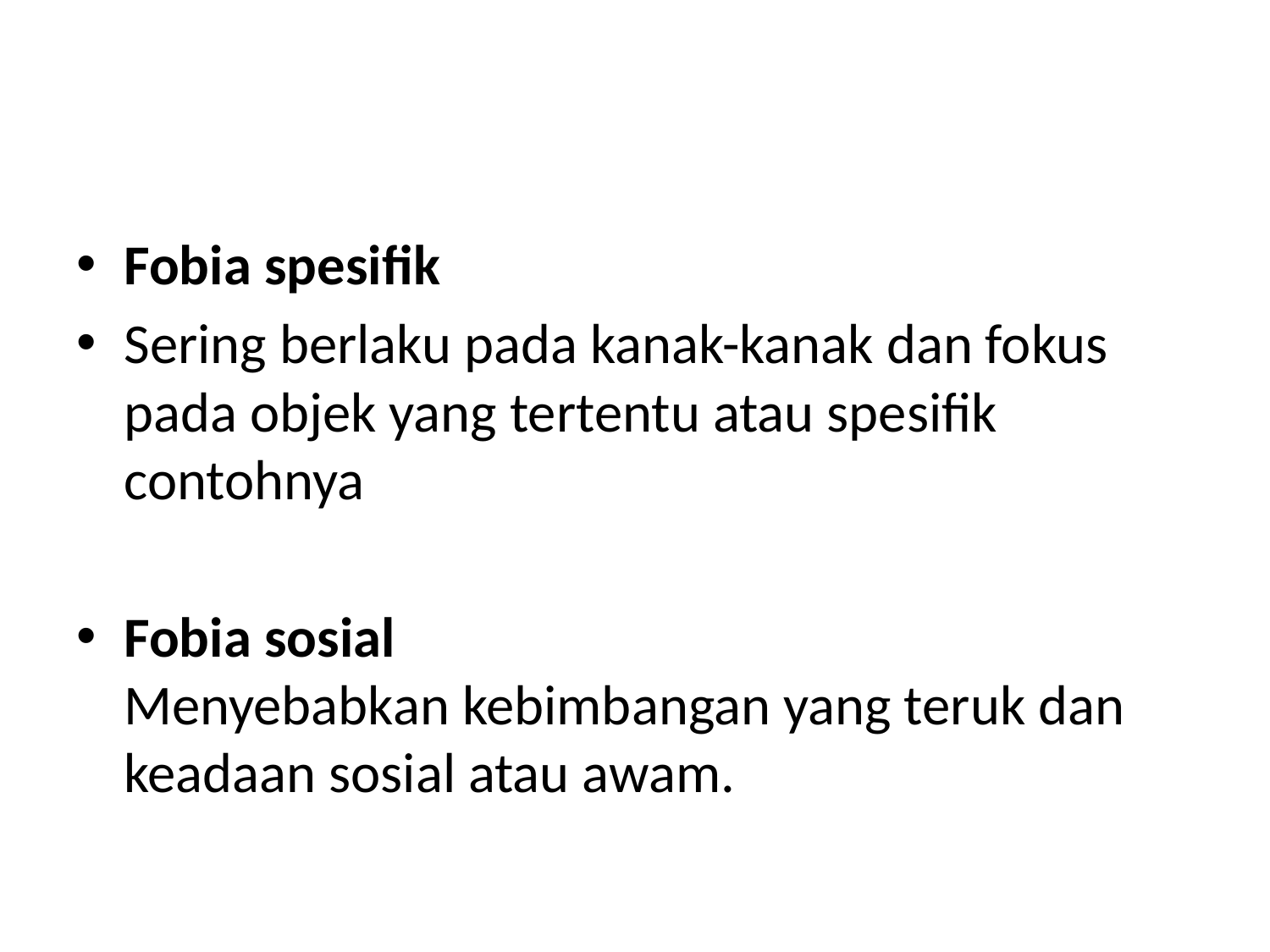

# Jenis-jenis fobia
Fobia spesifik
Sering berlaku pada kanak-kanak dan fokus pada objek yang tertentu atau spesifik contohnya

Fobia sosial
Menyebabkan kebimbangan yang teruk dan keadaan sosial atau awam.